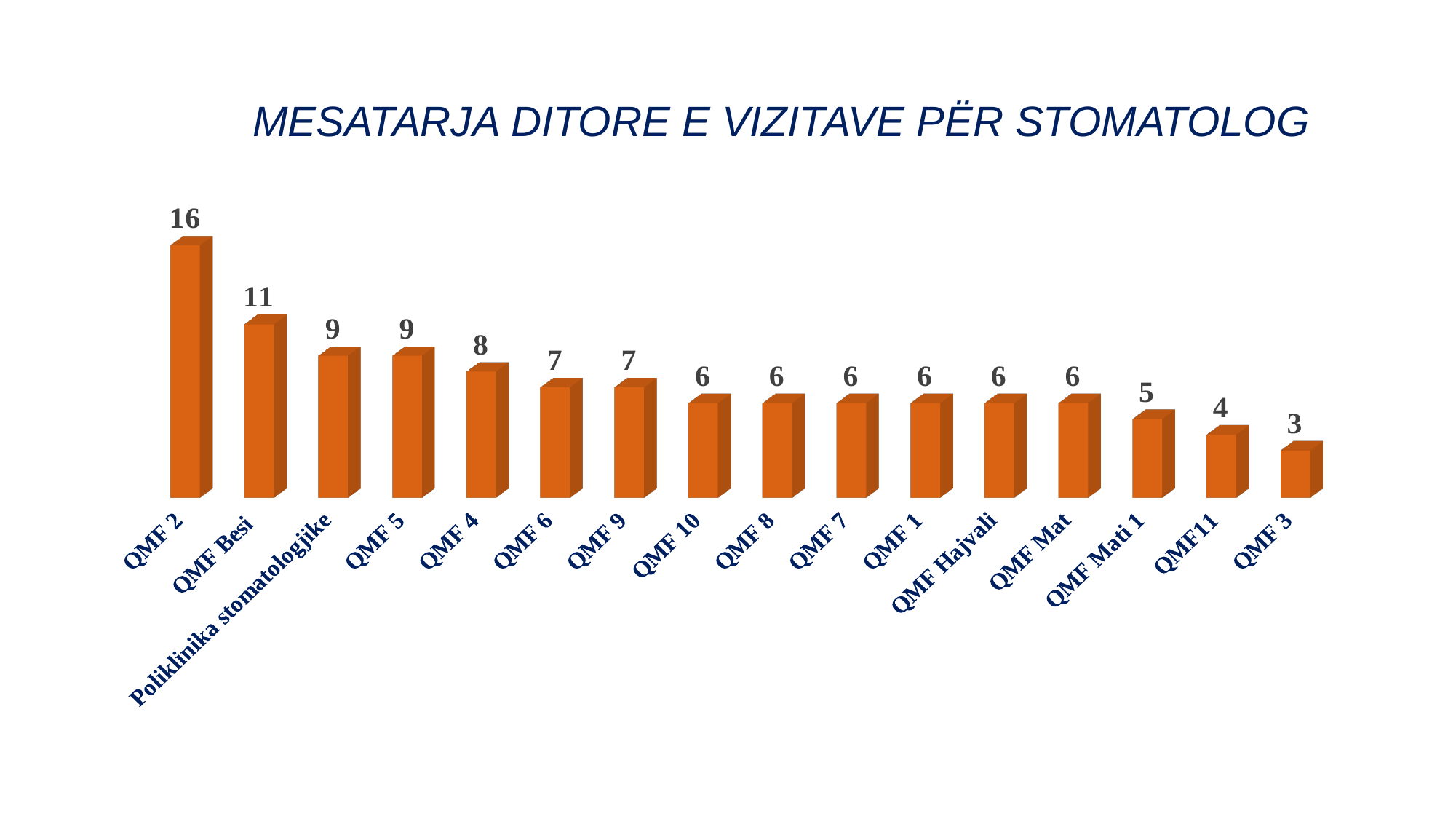

# MESATARJA DITORE E VIZITAVE PËR STOMATOLOG

[unsupported chart]